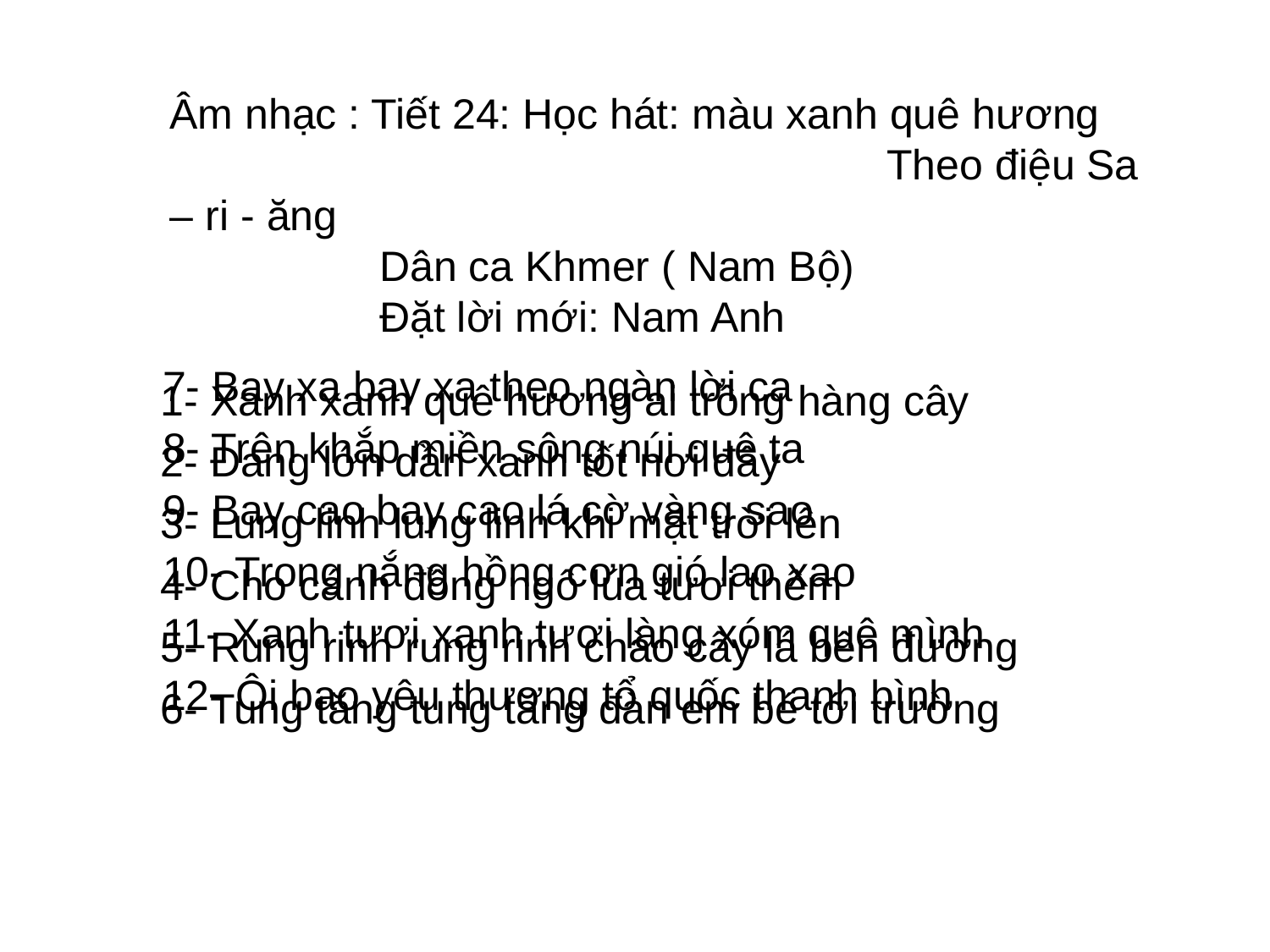

Âm nhạc : Tiết 24: Học hát: màu xanh quê hương                                     			       Theo điệu Sa – ri - ăng                                                			       Dân ca Khmer ( Nam Bộ)    			       Đặt lời mới: Nam Anh
#
7- Bay xa bay xa theo ngàn lời ca
8- Trên khắp miền sông núi quê ta
9- Bay cao bay cao lá cờ vàng sao
10- Trong nắng hồng cơn gió lao xao
11- Xanh tươi xanh tươi làng xóm quê mình
12- Ôi bao yêu thương tổ quốc thanh bình
1- Xanh xanh quê hương ai trồng hàng cây
2- Đang lớn dần xanh tốt nơi đây
3- Lung linh lung linh khi mặt trời lên
4- Cho cánh đồng ngô lúa tươi thêm
5- Rung rinh rung rinh chào cây lá bên đường
6- Tung tăng tung tăng đàn em bé tới trường